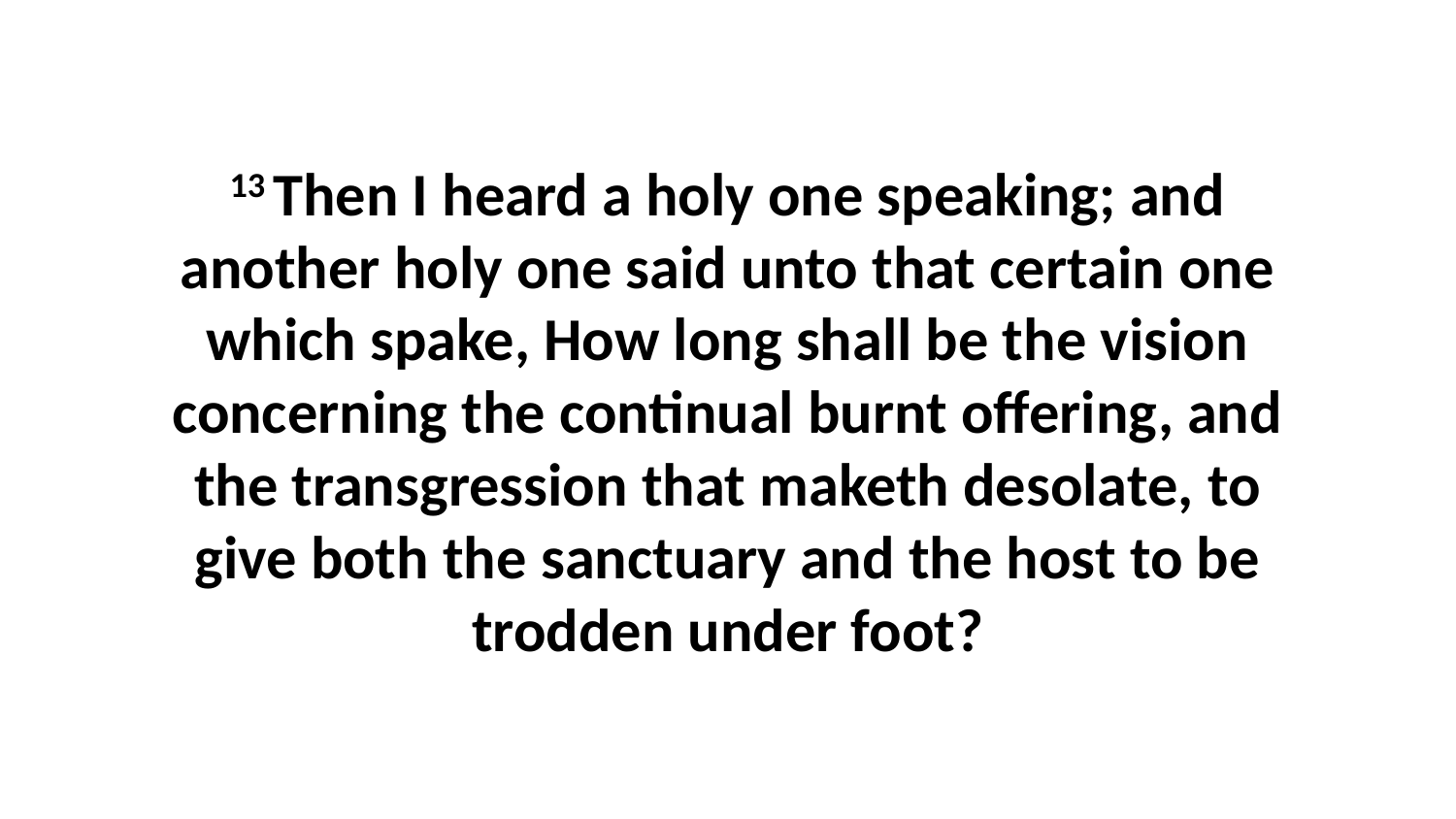

13 Then I heard a holy one speaking; and another holy one said unto that certain one which spake, How long shall be the vision concerning the continual burnt offering, and the transgression that maketh desolate, to give both the sanctuary and the host to be trodden under foot?